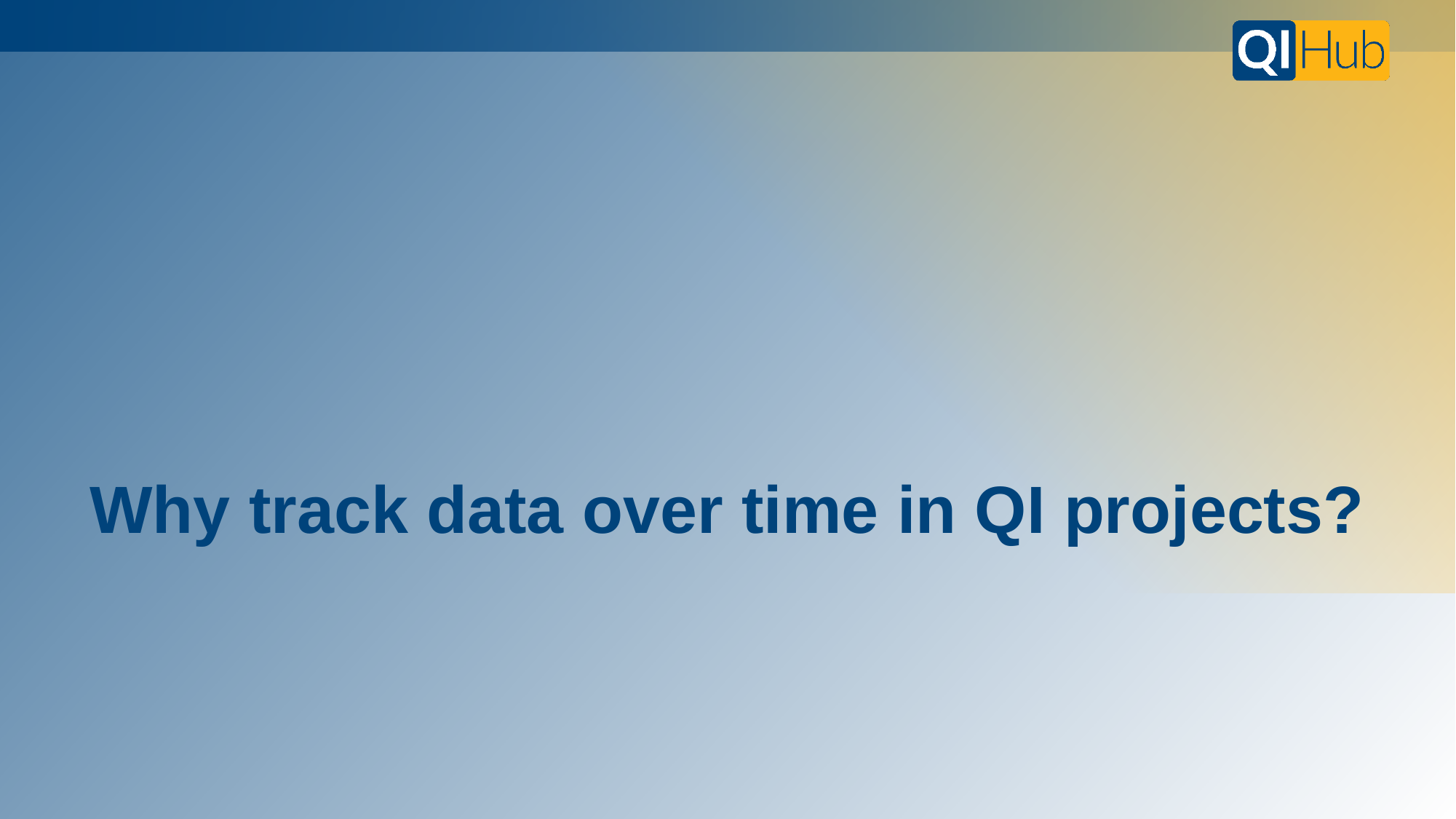

# Why track data over time in QI projects?